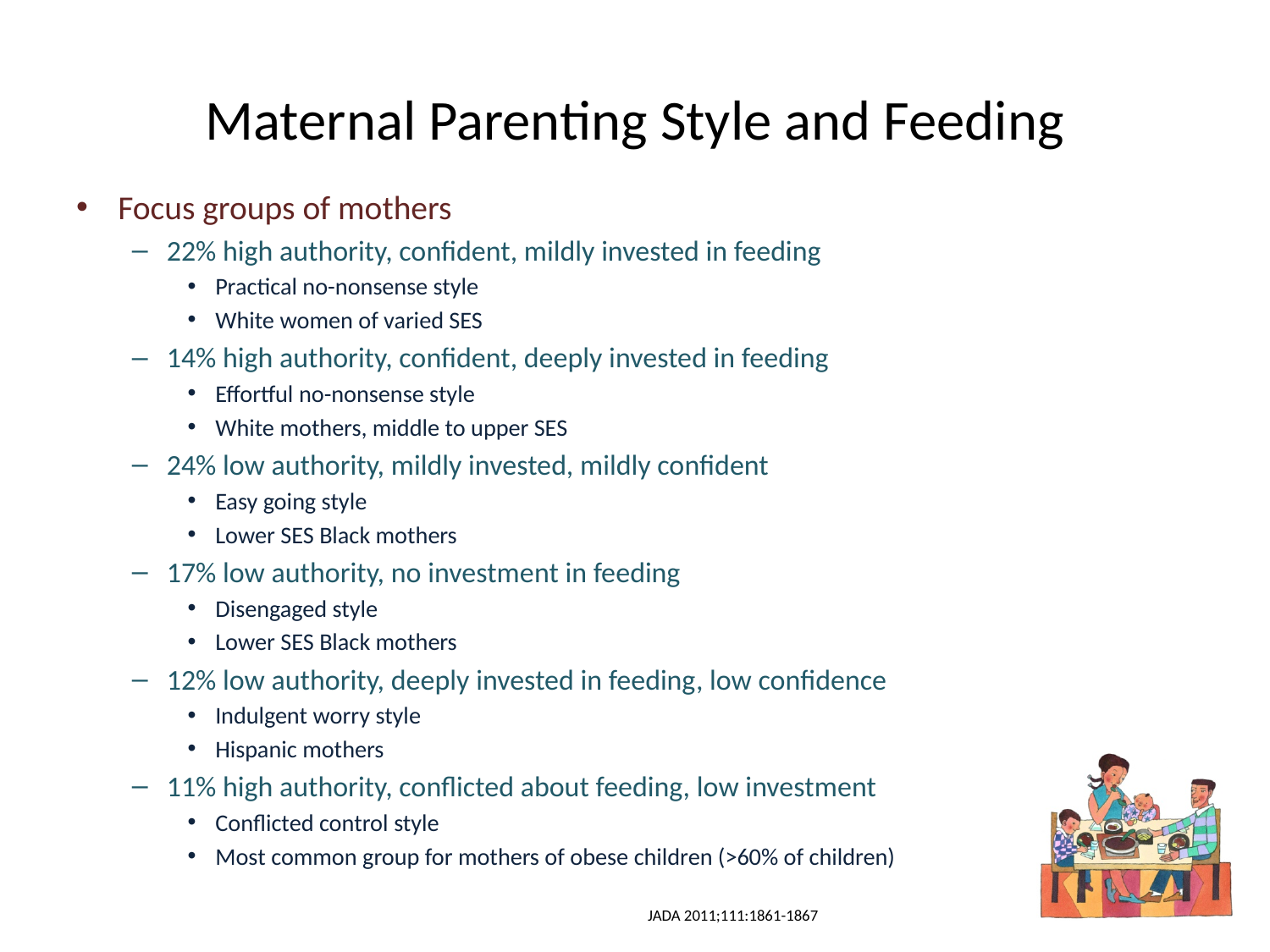

# Maternal Parenting Style and Feeding
Focus groups of mothers
22% high authority, confident, mildly invested in feeding
Practical no-nonsense style
White women of varied SES
14% high authority, confident, deeply invested in feeding
Effortful no-nonsense style
White mothers, middle to upper SES
24% low authority, mildly invested, mildly confident
Easy going style
Lower SES Black mothers
17% low authority, no investment in feeding
Disengaged style
Lower SES Black mothers
12% low authority, deeply invested in feeding, low confidence
Indulgent worry style
Hispanic mothers
11% high authority, conflicted about feeding, low investment
Conflicted control style
Most common group for mothers of obese children (>60% of children)
JADA 2011;111:1861-1867